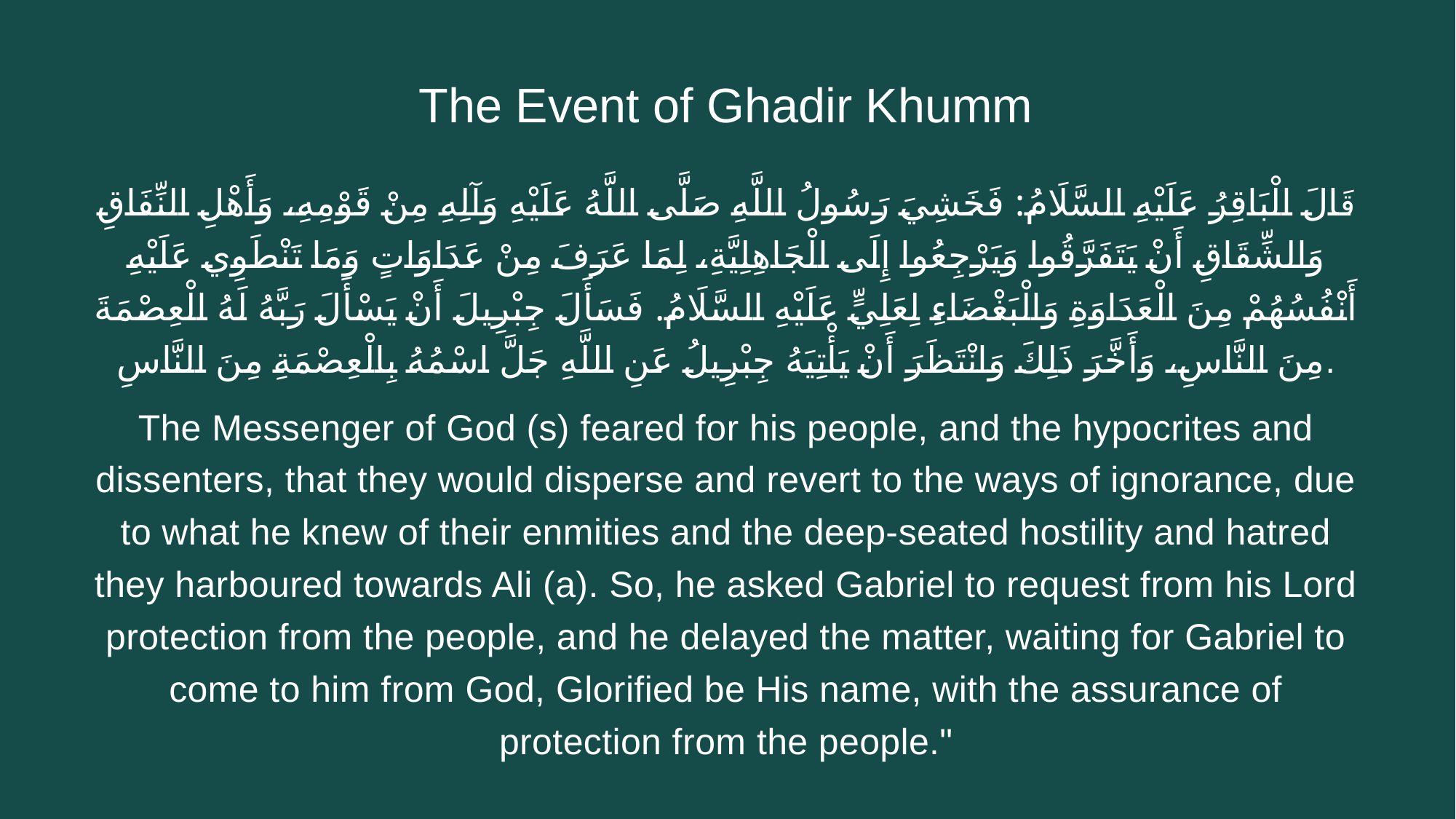

# The Event of Ghadir Khumm
قَالَ الْبَاقِرُ عَلَيْهِ السَّلَامُ: فَخَشِيَ رَسُولُ اللَّهِ صَلَّى اللَّهُ عَلَيْهِ وَآلِهِ مِنْ قَوْمِهِ، وَأَهْلِ النِّفَاقِ وَالشِّقَاقِ أَنْ يَتَفَرَّقُوا وَيَرْجِعُوا إِلَى الْجَاهِلِيَّةِ، لِمَا عَرَفَ مِنْ عَدَاوَاتٍ وَمَا تَنْطَوِي عَلَيْهِ أَنْفُسُهُمْ مِنَ الْعَدَاوَةِ وَالْبَغْضَاءِ لِعَلِيٍّ عَلَيْهِ السَّلَامُ. فَسَأَلَ جِبْرِيلَ أَنْ يَسْأَلَ رَبَّهُ لَهُ الْعِصْمَةَ مِنَ النَّاسِ، وَأَخَّرَ ذَلِكَ وَانْتَظَرَ أَنْ يَأْتِيَهُ جِبْرِيلُ عَنِ اللَّهِ جَلَّ اسْمُهُ بِالْعِصْمَةِ مِنَ النَّاسِ.
The Messenger of God (s) feared for his people, and the hypocrites and dissenters, that they would disperse and revert to the ways of ignorance, due to what he knew of their enmities and the deep-seated hostility and hatred they harboured towards Ali (a). So, he asked Gabriel to request from his Lord protection from the people, and he delayed the matter, waiting for Gabriel to come to him from God, Glorified be His name, with the assurance of protection from the people."